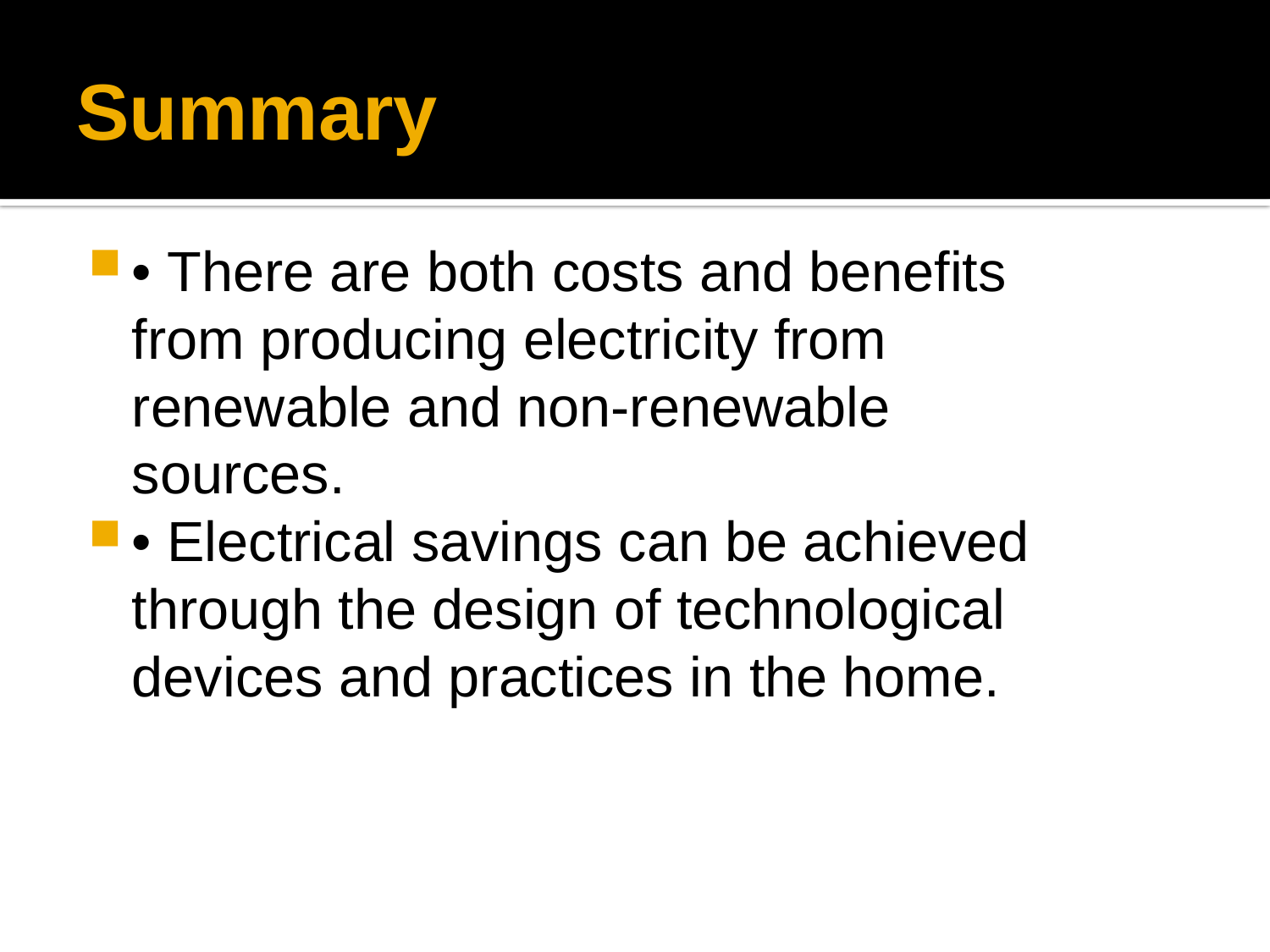

# Summary
• There are both costs and benefits from producing electricity from renewable and non-renewable sources.
• Electrical savings can be achieved through the design of technological devices and practices in the home.